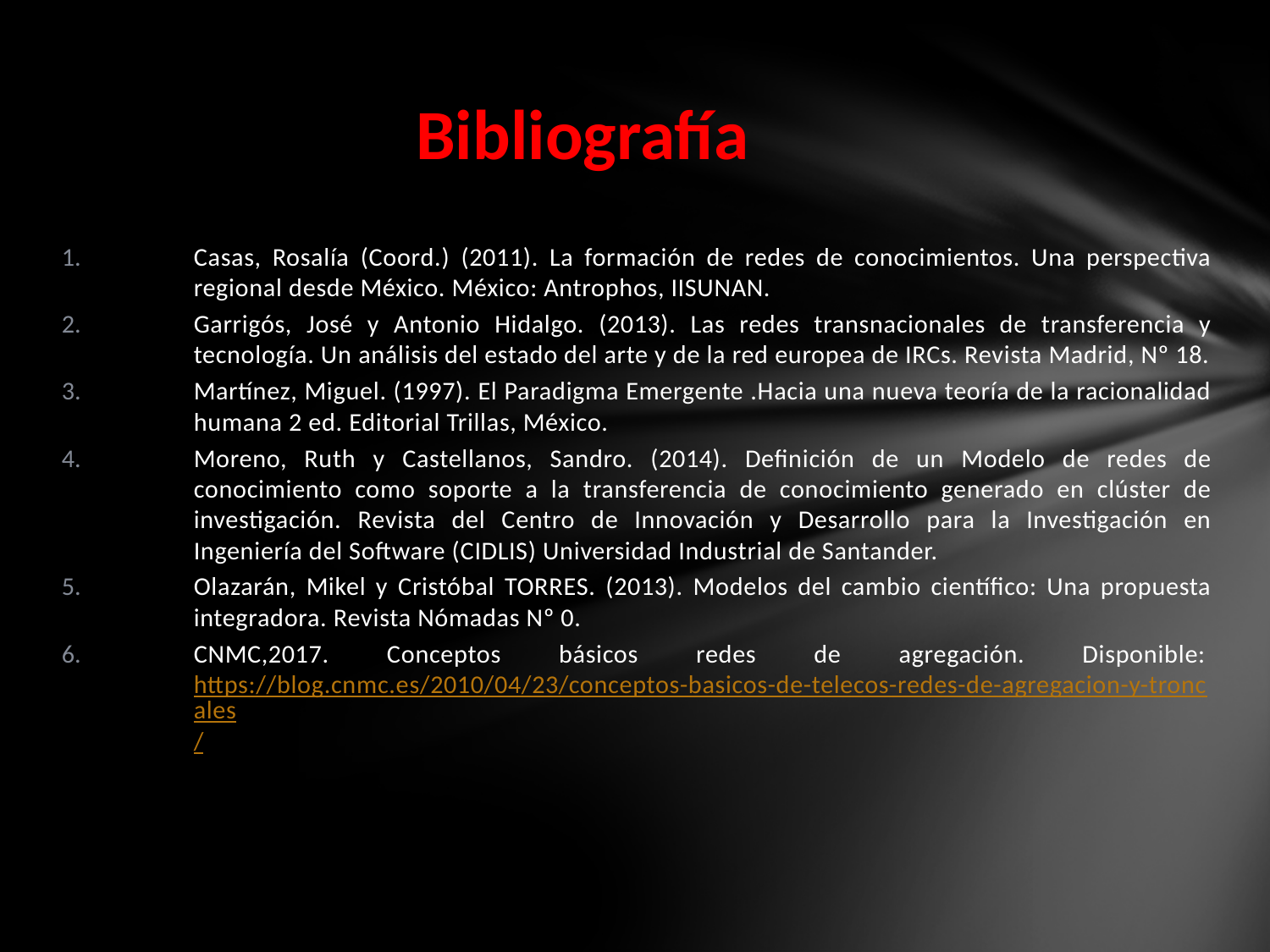

# Bibliografía

Casas, Rosalía (Coord.) (2011). La formación de redes de conocimientos. Una perspectiva regional desde México. México: Antrophos, IISUNAN.
Garrigós, José y Antonio Hidalgo. (2013). Las redes transnacionales de transferencia y tecnología. Un análisis del estado del arte y de la red europea de IRCs. Revista Madrid, Nº 18.
Martínez, Miguel. (1997). El Paradigma Emergente .Hacia una nueva teoría de la racionalidad humana 2 ed. Editorial Trillas, México.
Moreno, Ruth y Castellanos, Sandro. (2014). Definición de un Modelo de redes de conocimiento como soporte a la transferencia de conocimiento generado en clúster de investigación. Revista del Centro de Innovación y Desarrollo para la Investigación en Ingeniería del Software (CIDLIS) Universidad Industrial de Santander.
Olazarán, Mikel y Cristóbal TORRES. (2013). Modelos del cambio científico: Una propuesta integradora. Revista Nómadas Nº 0.
CNMC,2017. Conceptos básicos redes de agregación. Disponible: https://blog.cnmc.es/2010/04/23/conceptos-basicos-de-telecos-redes-de-agregacion-y-troncales/